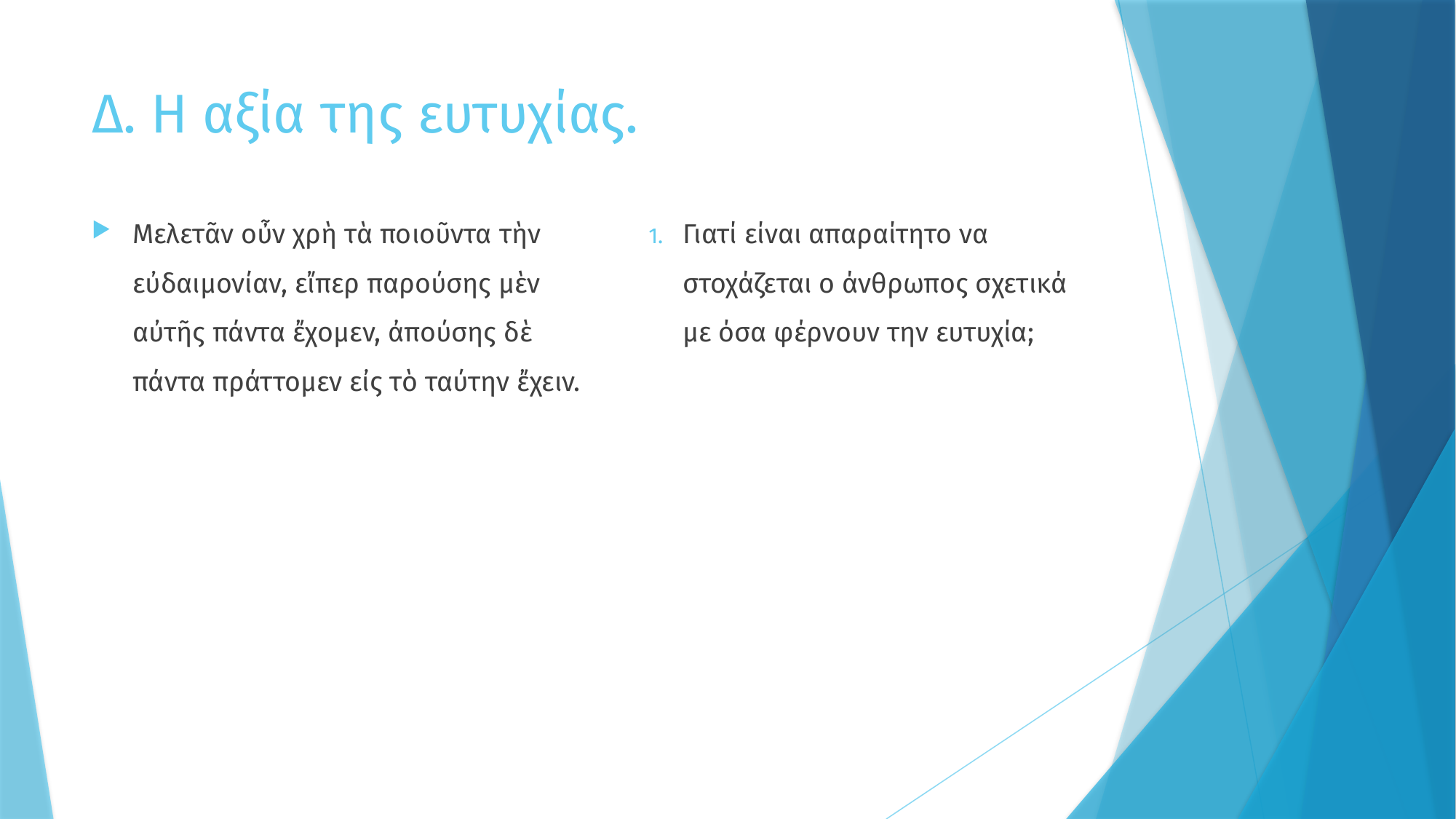

# Δ. Η αξία της ευτυχίας.
Μελετᾶν οὖν χρὴ τὰ ποιοῦντα τὴν εὐδαιμονίαν, εἴπερ παρούσης μὲν αὐτῆς πάντα ἔχομεν, ἀπούσης δὲ πάντα πράττομεν εἰς τὸ ταύτην ἔχειν.

Γιατί είναι απαραίτητο να στοχάζεται ο άνθρωπος σχετικά με όσα φέρνουν την ευτυχία;